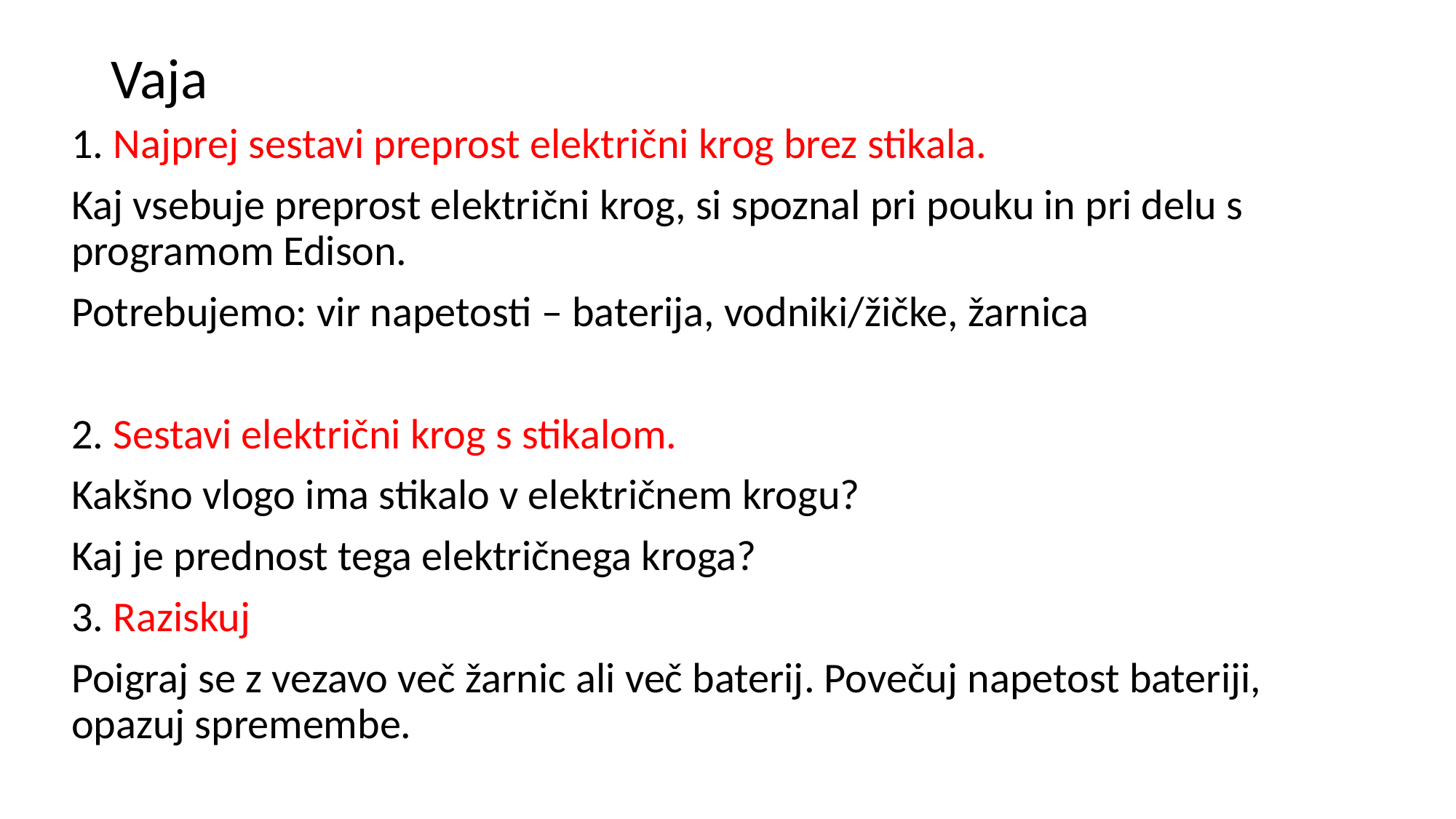

# Vaja
1. Najprej sestavi preprost električni krog brez stikala.
Kaj vsebuje preprost električni krog, si spoznal pri pouku in pri delu s programom Edison.
Potrebujemo: vir napetosti – baterija, vodniki/žičke, žarnica

2. Sestavi električni krog s stikalom.
Kakšno vlogo ima stikalo v električnem krogu?
Kaj je prednost tega električnega kroga?
3. Raziskuj
Poigraj se z vezavo več žarnic ali več baterij. Povečuj napetost bateriji, opazuj spremembe.